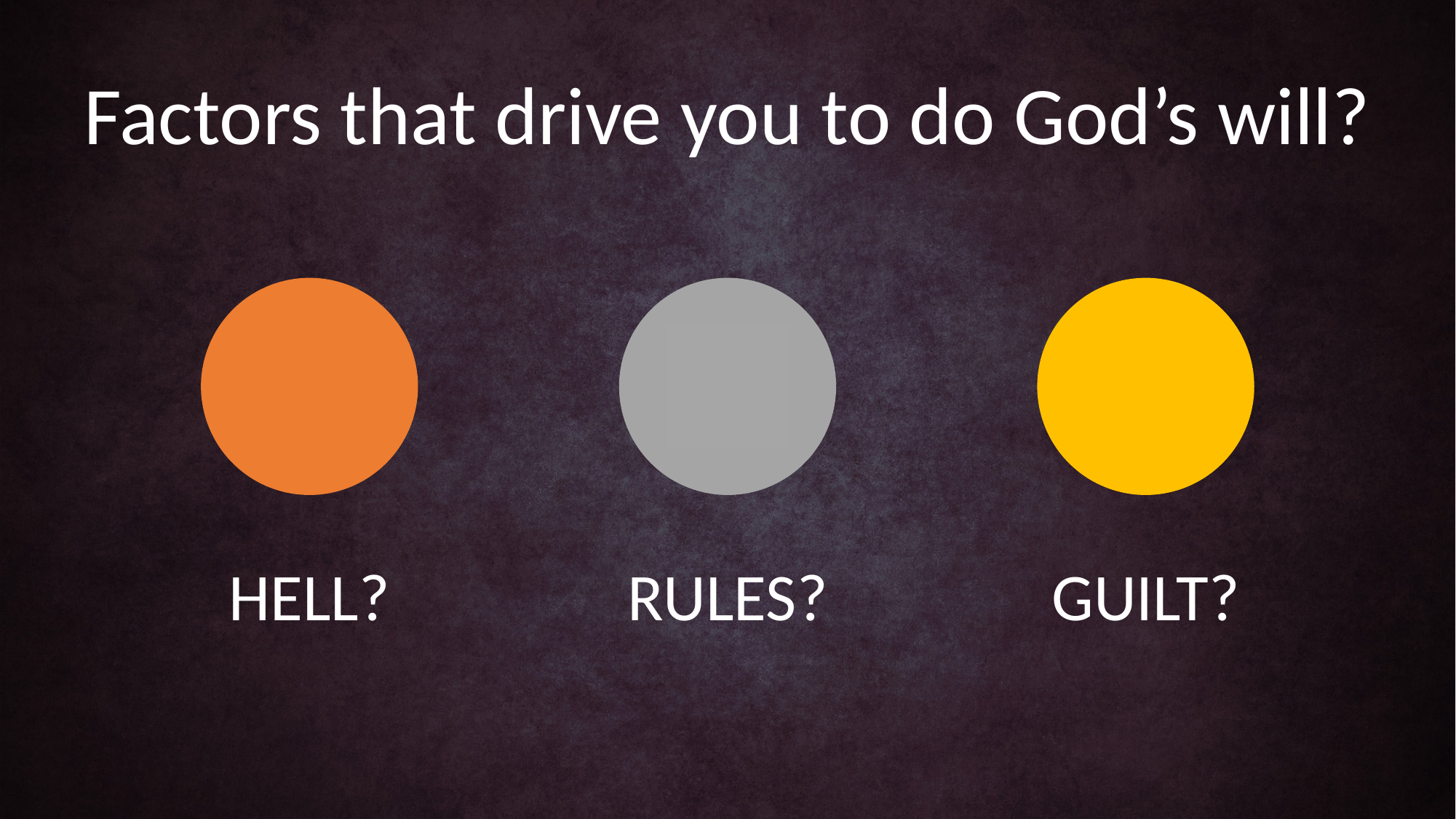

# Factors that drive you to do God’s will?
Hell?
Rules?
Guilt?